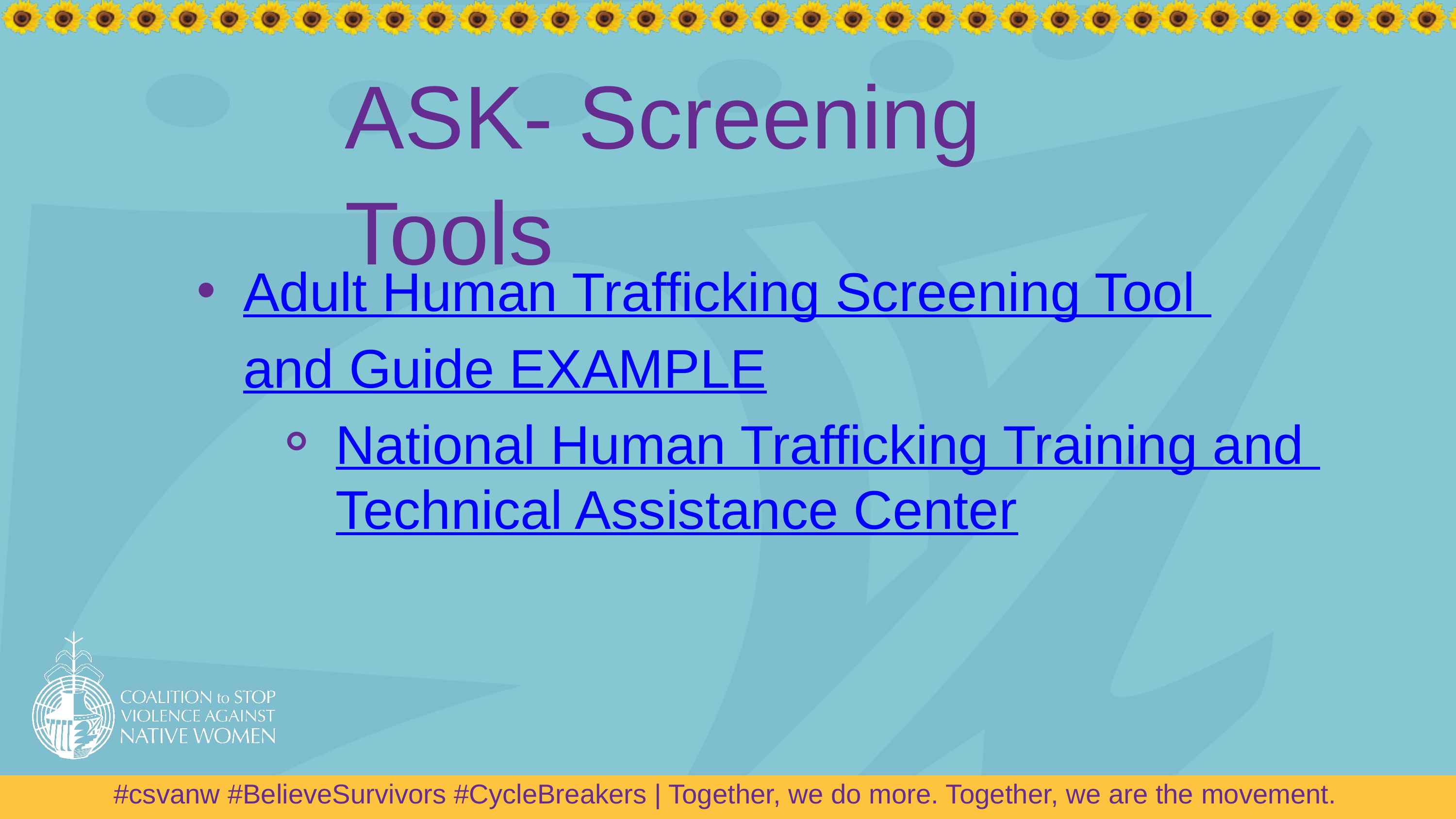

ASK- Screening Tools
Adult Human Trafficking Screening Tool and Guide EXAMPLE
National Human Trafficking Training and Technical Assistance Center

#csvanw #BelieveSurvivors #CycleBreakers | Together, we do more. Together, we are the movement.